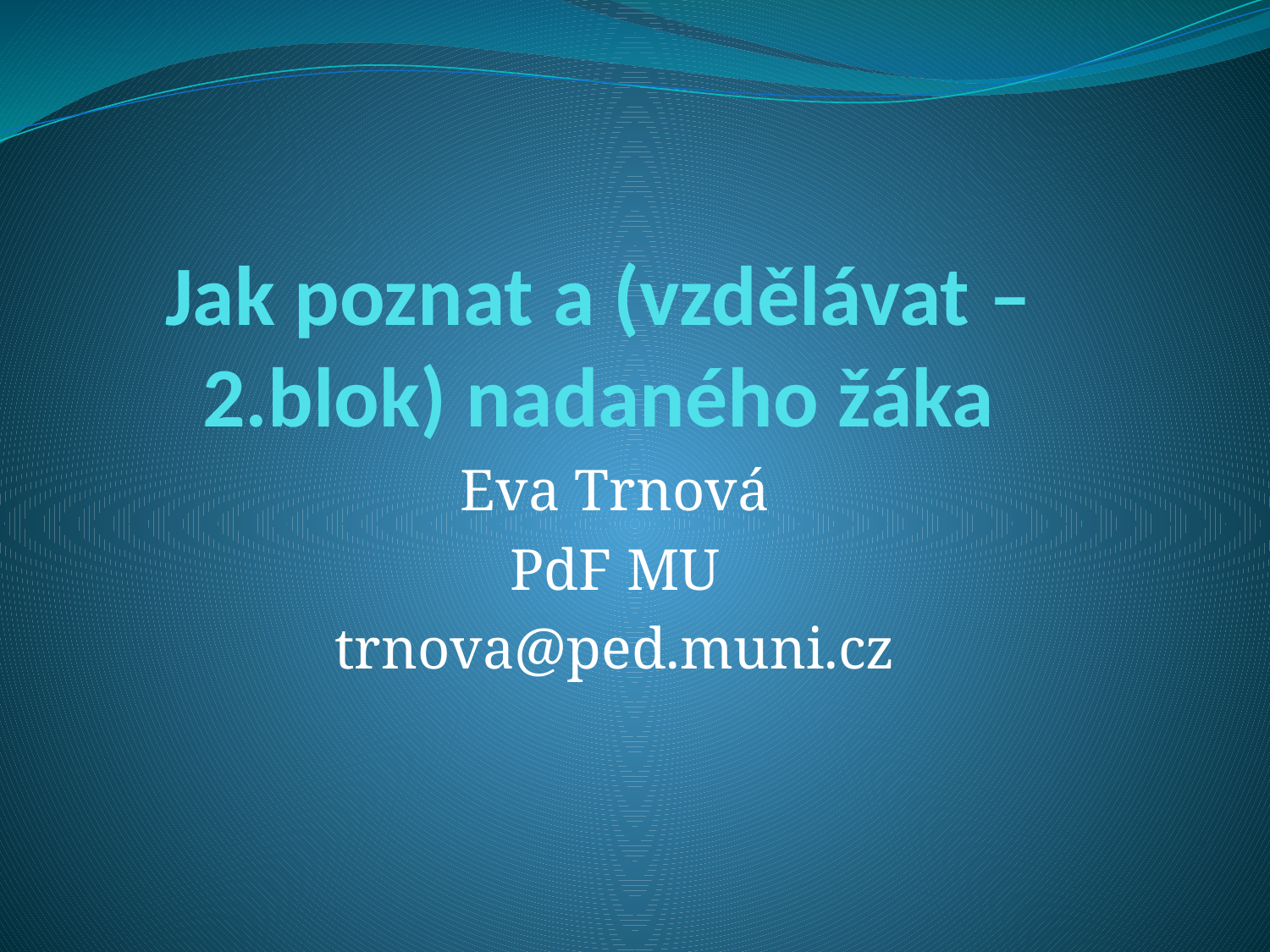

# Jak poznat a (vzdělávat – 2.blok) nadaného žáka
Eva Trnová
PdF MU
trnova@ped.muni.cz